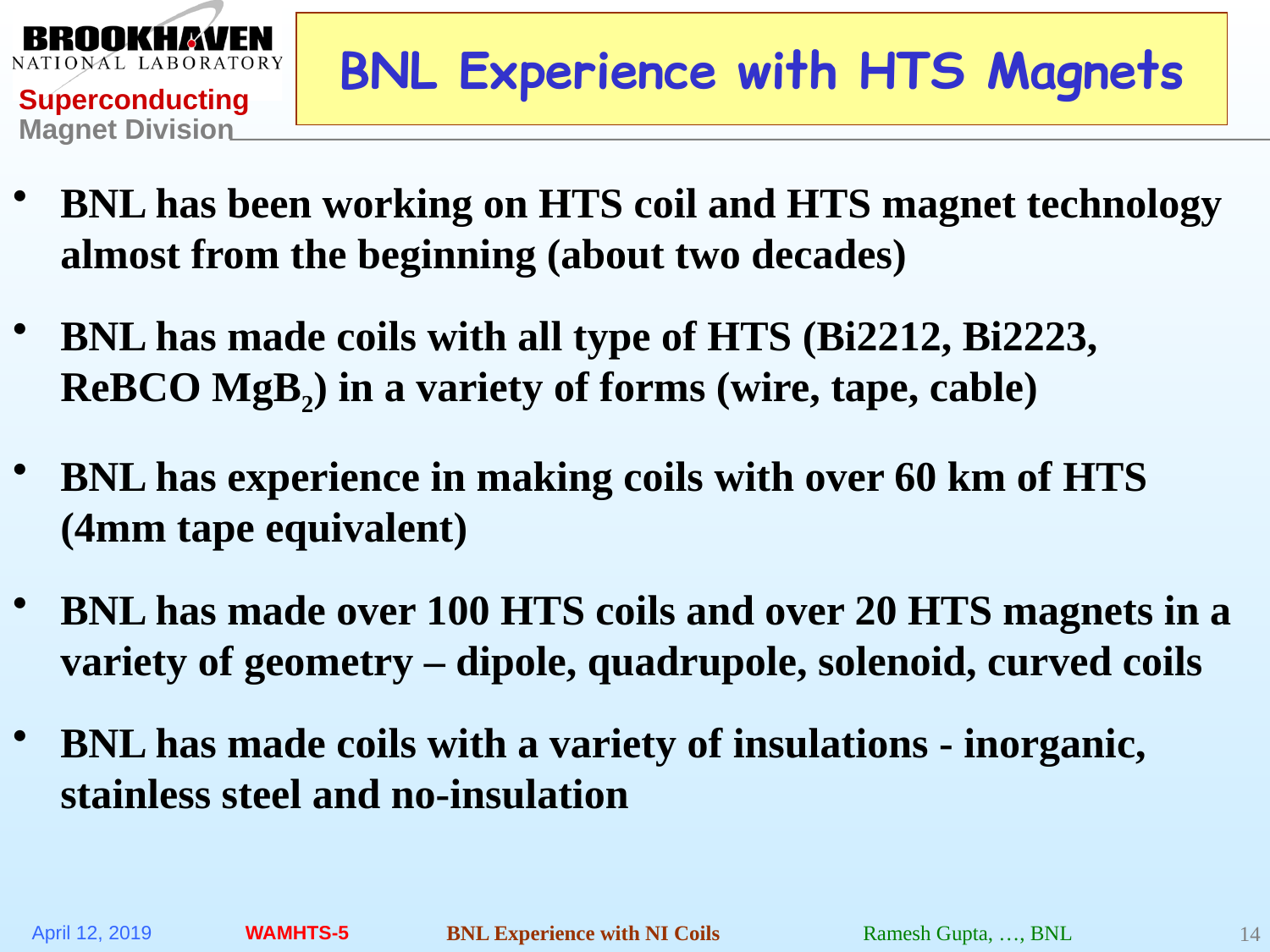

# BNL Experience with HTS Magnets
BNL has been working on HTS coil and HTS magnet technology almost from the beginning (about two decades)
BNL has made coils with all type of HTS (Bi2212, Bi2223, ReBCO MgB2) in a variety of forms (wire, tape, cable)
BNL has experience in making coils with over 60 km of HTS (4mm tape equivalent)
BNL has made over 100 HTS coils and over 20 HTS magnets in a variety of geometry – dipole, quadrupole, solenoid, curved coils
BNL has made coils with a variety of insulations - inorganic, stainless steel and no-insulation